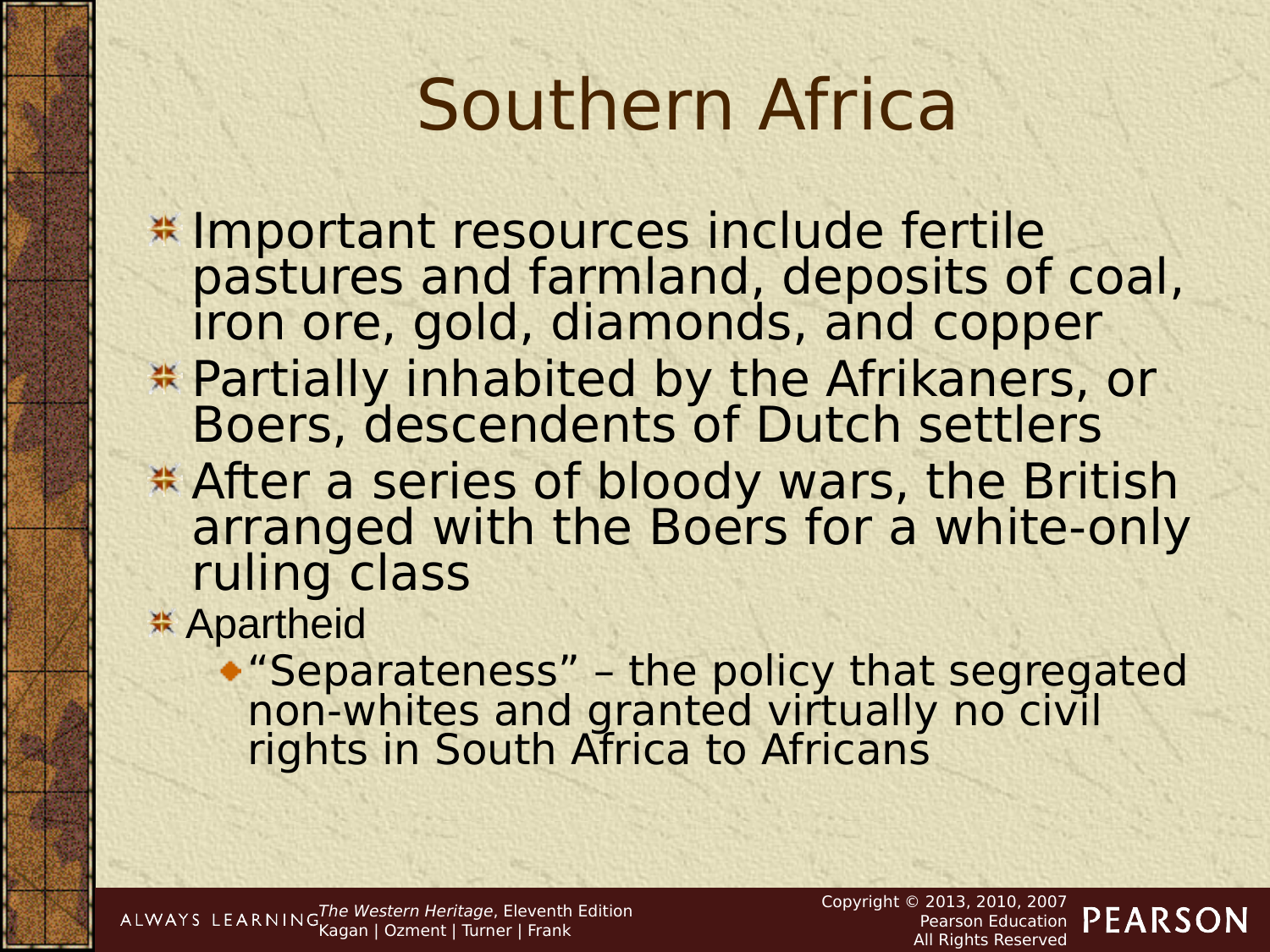

Southern Africa
Important resources include fertile pastures and farmland, deposits of coal, iron ore, gold, diamonds, and copper
Partially inhabited by the Afrikaners, or Boers, descendents of Dutch settlers
After a series of bloody wars, the British arranged with the Boers for a white-only ruling class
Apartheid
“Separateness” – the policy that segregated non-whites and granted virtually no civil rights in South Africa to Africans